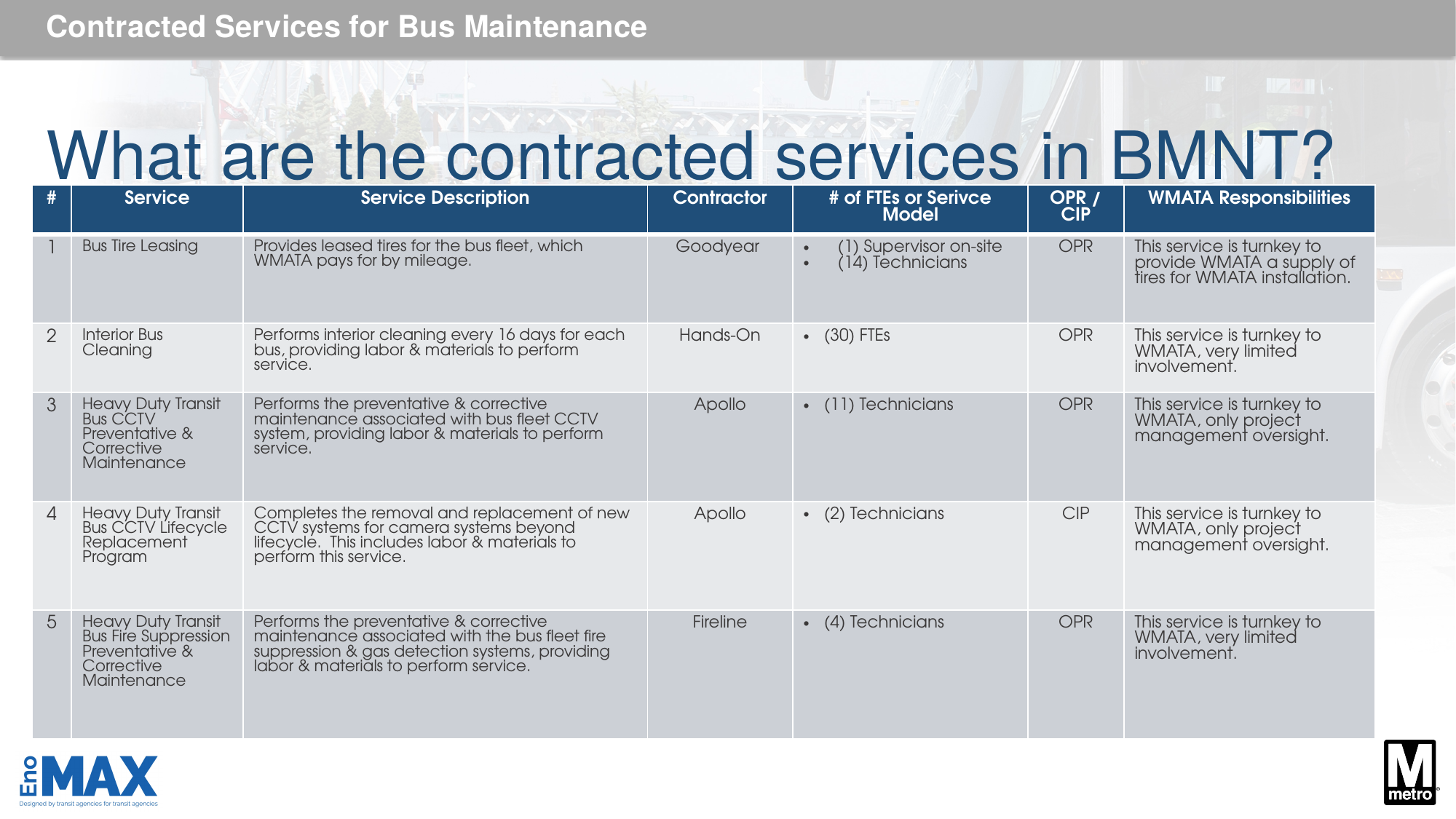

Contracted Services for Bus Maintenance
# What are the contracted services in BMNT?
| # | Service | Service Description | Contractor | # of FTEs or Serivce Model | OPR / CIP | WMATA Responsibilities |
| --- | --- | --- | --- | --- | --- | --- |
| 1 | Bus Tire Leasing | Provides leased tires for the bus fleet, which WMATA pays for by mileage. | Goodyear | (1) Supervisor on-site (14) Technicians | OPR | This service is turnkey to provide WMATA a supply of tires for WMATA installation. |
| 2 | Interior Bus Cleaning | Performs interior cleaning every 16 days for each bus, providing labor & materials to perform service. | Hands-On | (30) FTEs | OPR | This service is turnkey to WMATA, very limited involvement. |
| 3 | Heavy Duty Transit Bus CCTV Preventative & Corrective Maintenance | Performs the preventative & corrective maintenance associated with bus fleet CCTV system, providing labor & materials to perform service. | Apollo | (11) Technicians | OPR | This service is turnkey to WMATA, only project management oversight. |
| 4 | Heavy Duty Transit Bus CCTV Lifecycle Replacement Program | Completes the removal and replacement of new CCTV systems for camera systems beyond lifecycle. This includes labor & materials to perform this service. | Apollo | (2) Technicians | CIP | This service is turnkey to WMATA, only project management oversight. |
| 5 | Heavy Duty Transit Bus Fire Suppression Preventative & Corrective Maintenance | Performs the preventative & corrective maintenance associated with the bus fleet fire suppression & gas detection systems, providing labor & materials to perform service. | Fireline | (4) Technicians | OPR | This service is turnkey to WMATA, very limited involvement. |